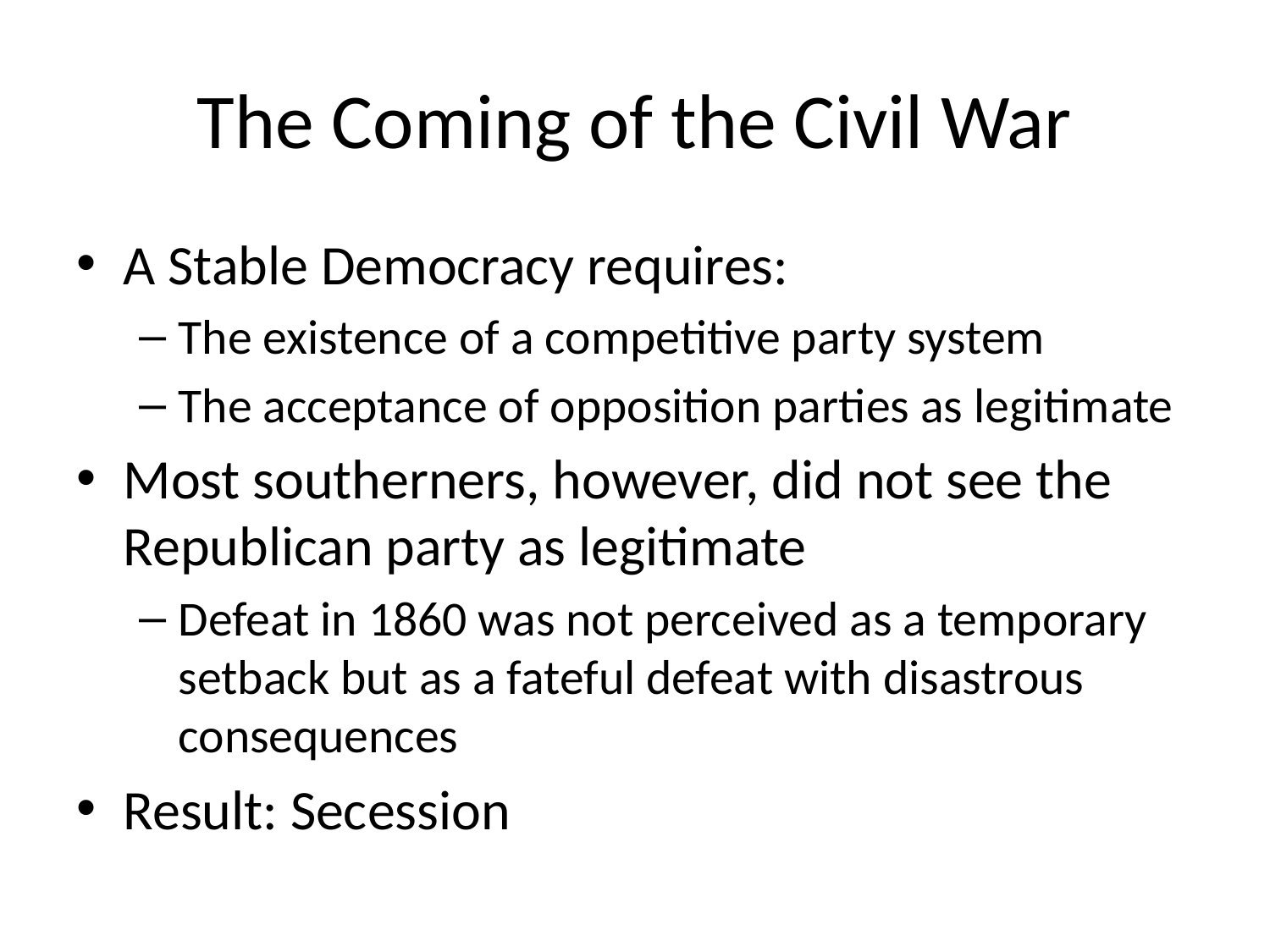

# The Coming of the Civil War
A Stable Democracy requires:
The existence of a competitive party system
The acceptance of opposition parties as legitimate
Most southerners, however, did not see the Republican party as legitimate
Defeat in 1860 was not perceived as a temporary setback but as a fateful defeat with disastrous consequences
Result: Secession